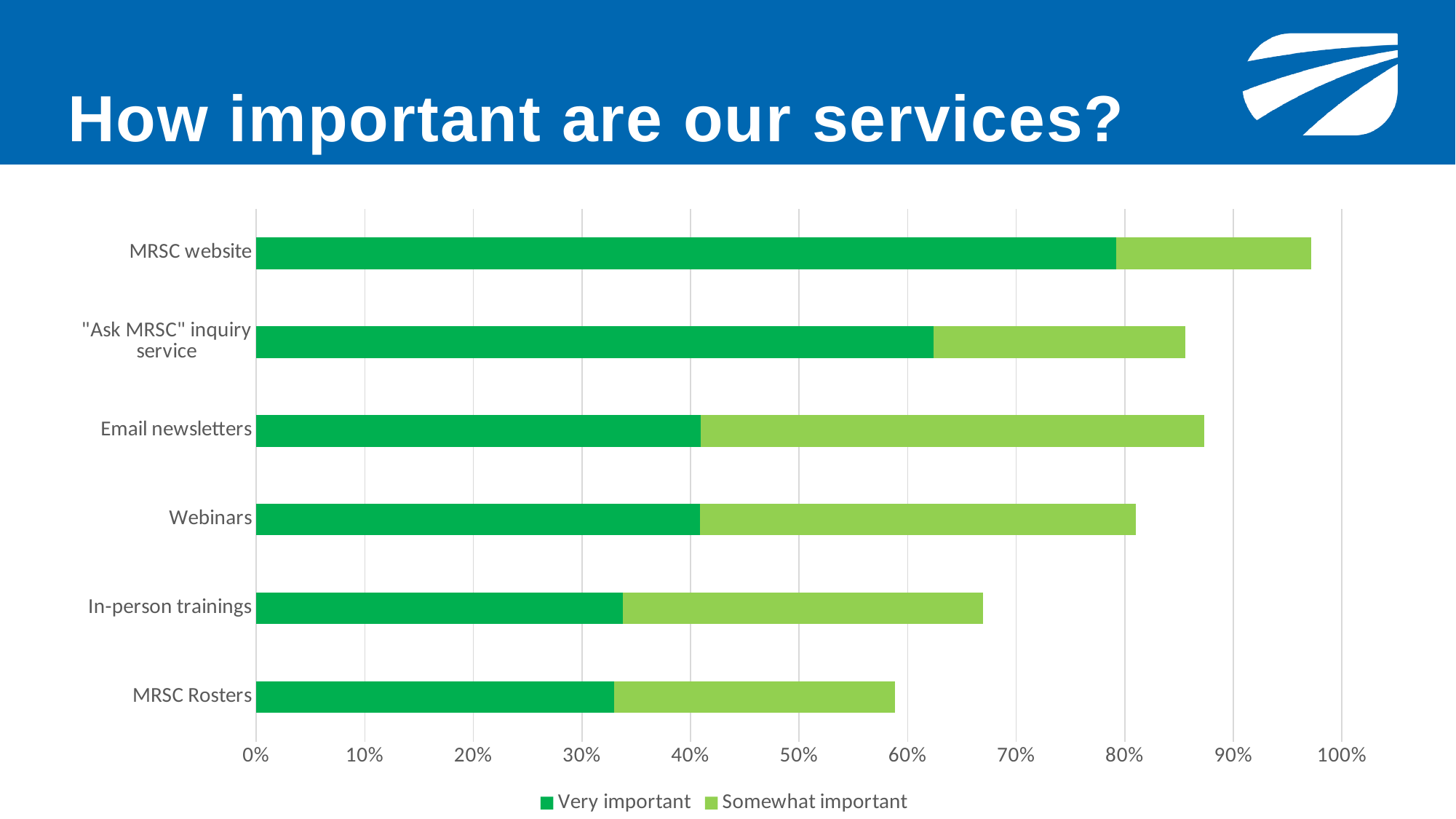

# How important are our services?

### Chart

| Category | Very important | Somewhat important |
|---|---|---|
| MRSC Rosters | 0.32954545454545453 | 0.2585227272727273 |
| In-person trainings | 0.3375706214689266 | 0.3319209039548023 |
| Webinars | 0.40870786516853935 | 0.40168539325842695 |
| Email newsletters | 0.4092827004219409 | 0.4641350210970464 |
| "Ask MRSC" inquiry service | 0.6241234221598878 | 0.2314165497896213 |
| MRSC website | 0.7921348314606742 | 0.1797752808988764 |